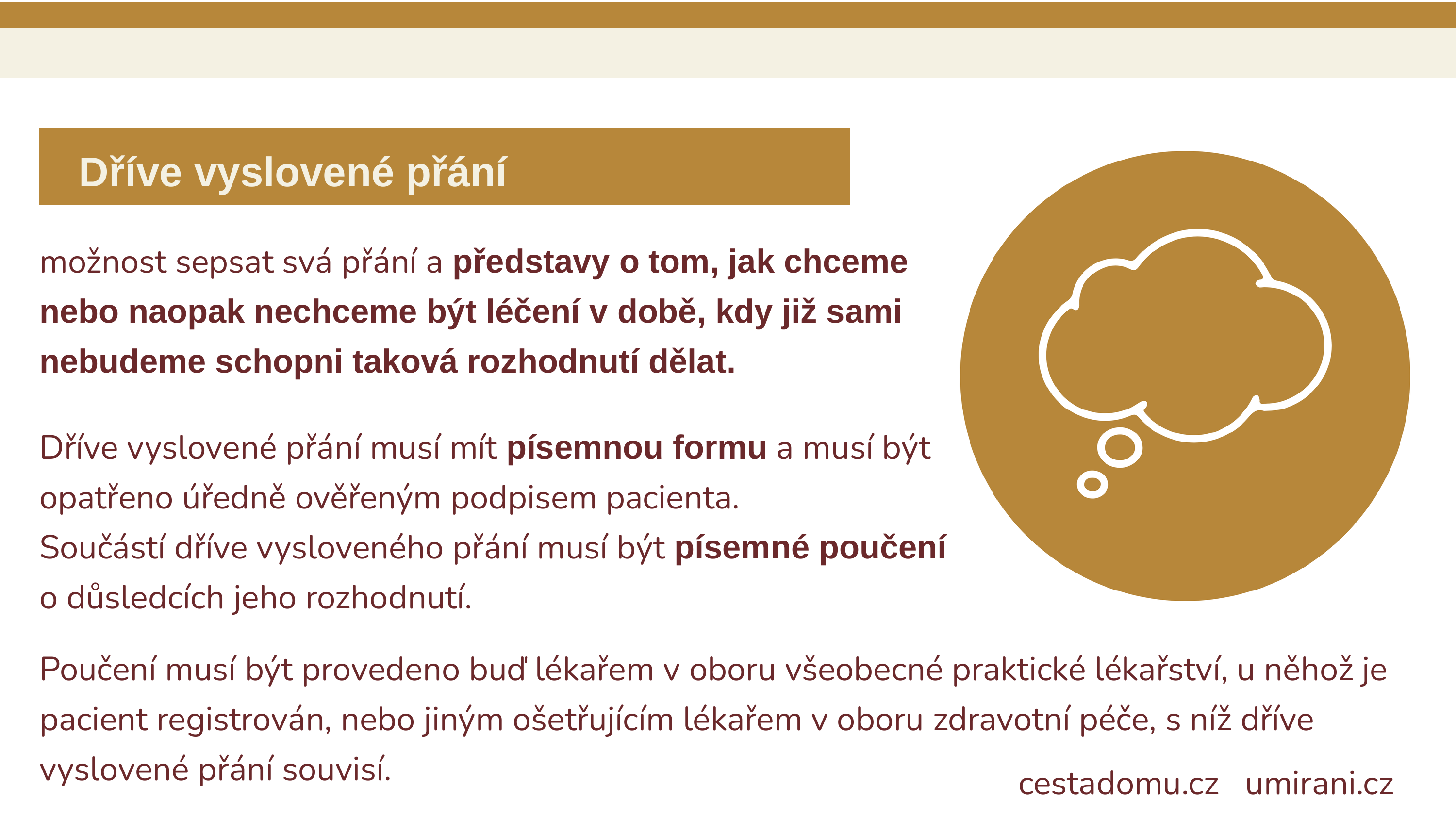

Dříve vyslovené přání

možnost sepsat svá přání a představy o tom, jak chceme nebo naopak nechceme být léčení v době, kdy již sami nebudeme schopni taková rozhodnutí dělat.
Dříve vyslovené přání musí mít písemnou formu a musí být opatřeno úředně ověřeným podpisem pacienta.
Součástí dříve vysloveného přání musí být písemné poučení o důsledcích jeho rozhodnutí.
Poučení musí být provedeno buď lékařem v oboru všeobecné praktické lékařství, u něhož je pacient registrován, nebo jiným ošetřujícím lékařem v oboru zdravotní péče, s níž dříve vyslovené přání souvisí.
cestadomu.cz   umirani.cz